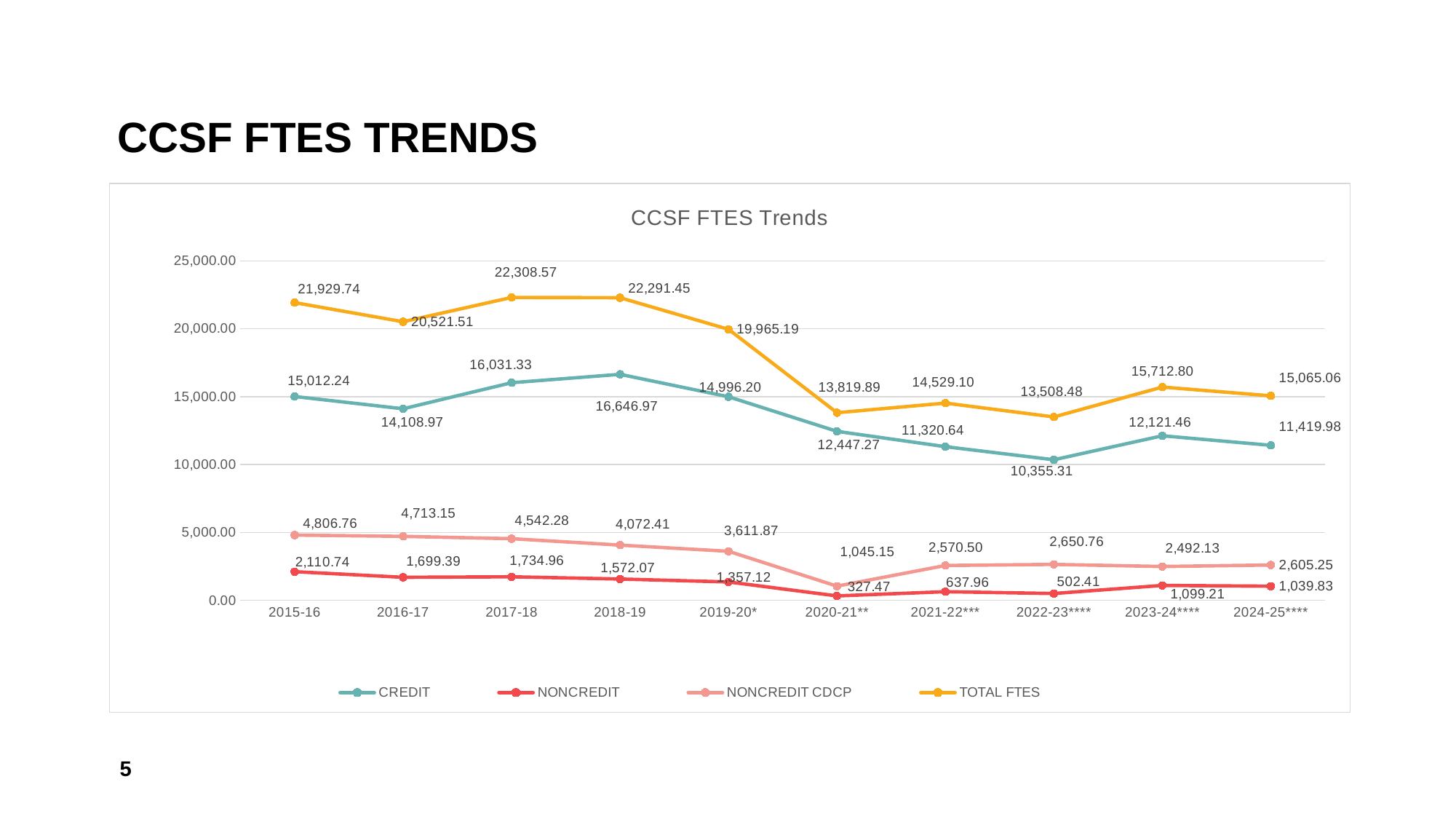

# CCSF FTES Trends

### Chart: CCSF FTES Trends

| Category | CREDIT | NONCREDIT | NONCREDIT CDCP | TOTAL FTES |
|---|---|---|---|---|
| 2015-16 | 15012.24 | 2110.739999999999 | 4806.76 | 21929.739999999998 |
| 2016-17 | 14108.970000000001 | 1699.3899999999994 | 4713.15 | 20521.510000000002 |
| 2017-18 | 16031.33 | 1734.96 | 4542.28 | 22308.57 |
| 2018-19 | 16646.97 | 1572.0699999999997 | 4072.41 | 22291.45 |
| 2019-20* | 14996.2 | 1357.12 | 3611.87 | 19965.19 |
| 2020-21** | 12447.27 | 327.4699999999998 | 1045.15 | 13819.89 |
| 2021-22*** | 11320.64 | 637.96 | 2570.5 | 14529.099999999999 |
| 2022-23**** | 10355.310000000001 | 502.40999999999985 | 2650.76 | 13508.480000000001 |
| 2023-24**** | 12121.46 | 1099.21 | 2492.13 | 15712.8 |
| 2024-25**** | 11419.98 | 1039.83 | 2605.25 | 15065.06 |
5